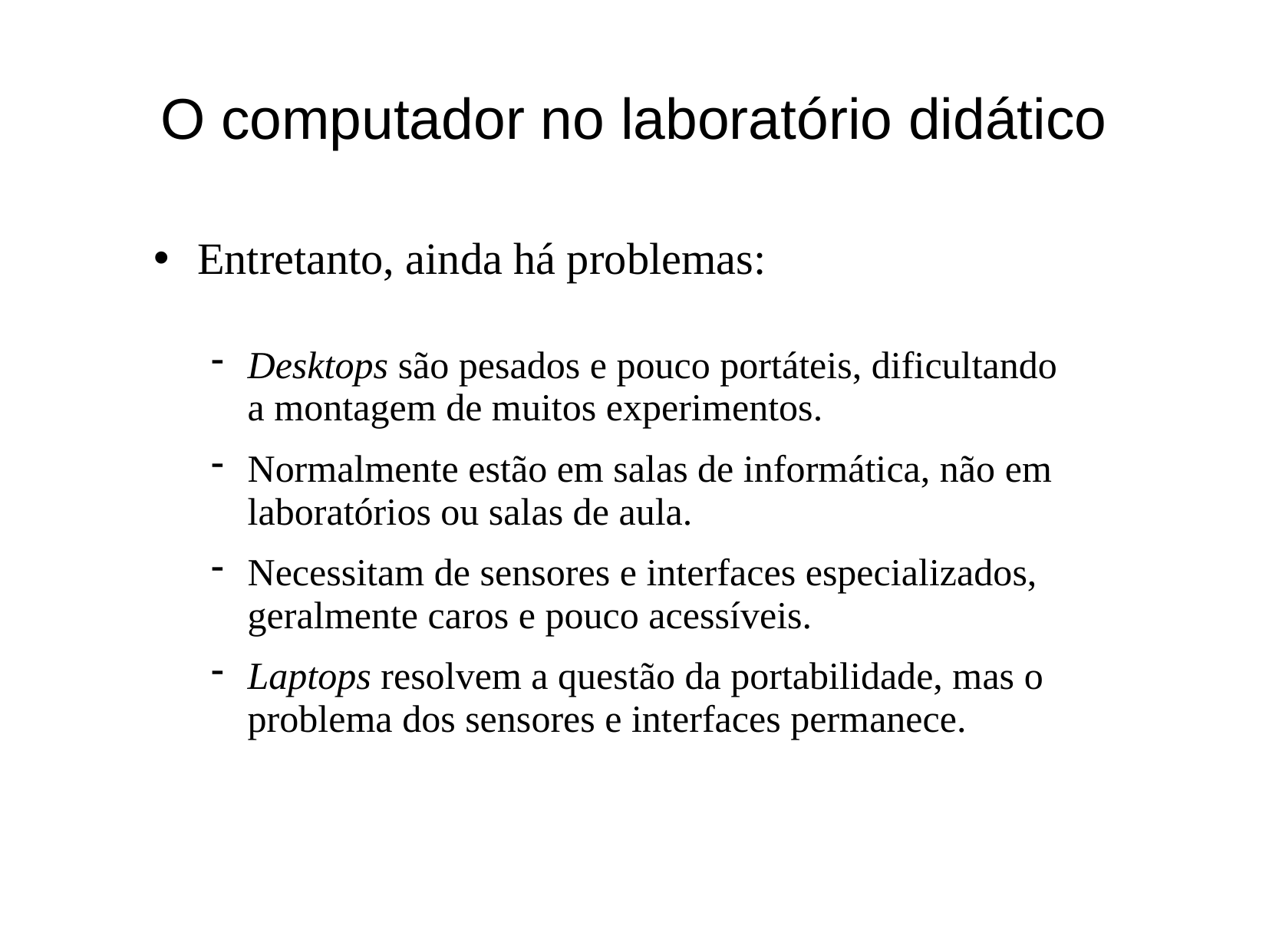

# O computador no laboratório didático
Entretanto, ainda há problemas:

Desktops são pesados e pouco portáteis, dificultando a montagem de muitos experimentos.
Normalmente estão em salas de informática, não em laboratórios ou salas de aula.
Necessitam de sensores e interfaces especializados, geralmente caros e pouco acessíveis.
Laptops resolvem a questão da portabilidade, mas o problema dos sensores e interfaces permanece.